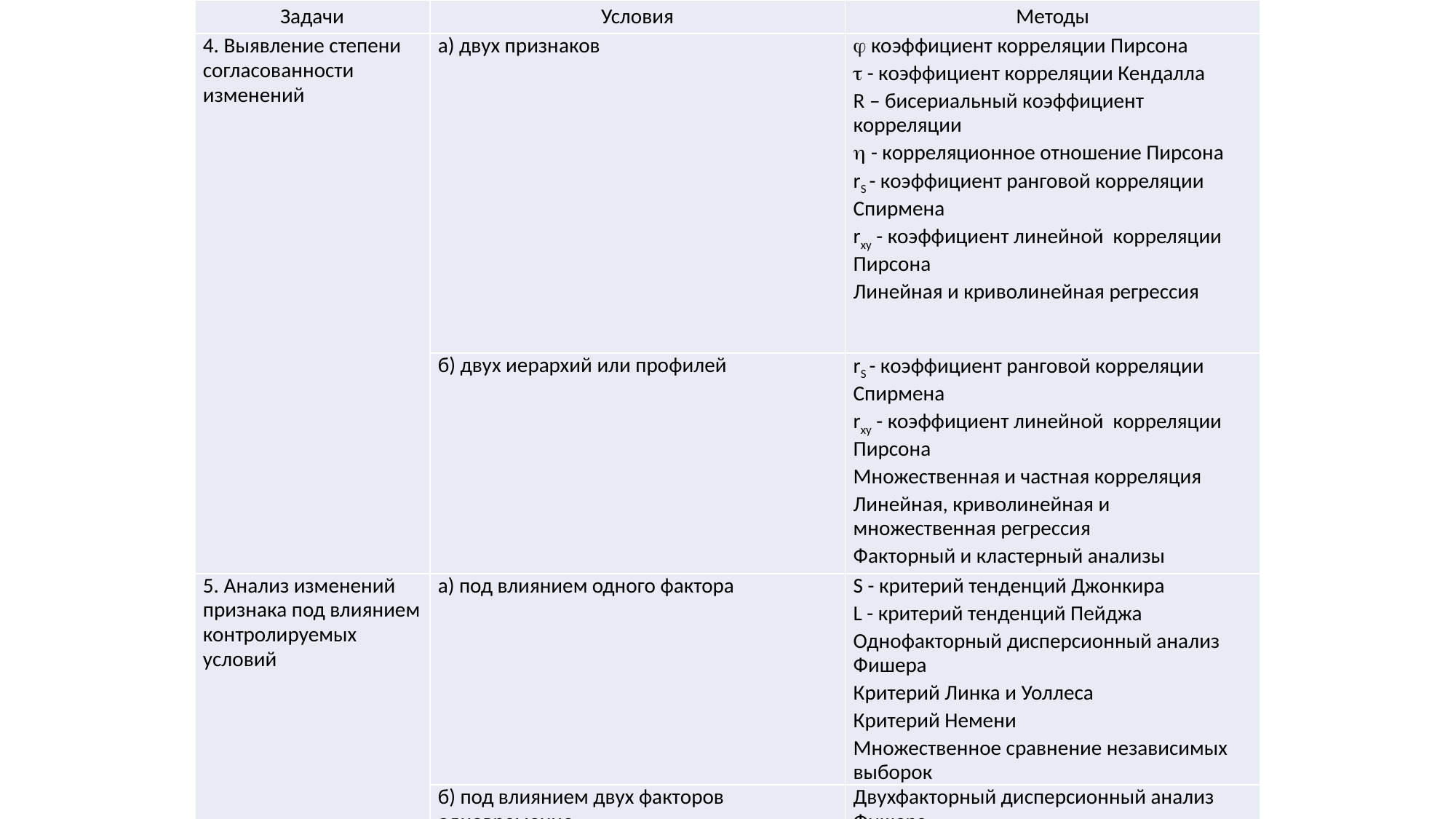

| Задачи | Условия | Методы |
| --- | --- | --- |
| 4. Выявление степени согласованности изменений | а) двух признаков | ϕ коэффициент корреляции Пирсона τ - коэффициент корреляции Кендалла R – бисериальный коэффициент корреляции η - корреляционное отношение Пирсона rS - коэффициент ранговой корреляции Спирмена rxy - коэффициент линейной корреляции Пирсона Линейная и криволинейная регрессия |
|  | б) двух иерархий или профилей | rS - коэффициент ранговой корреляции Спирмена rxy - коэффициент линейной корреляции Пирсона Множественная и частная корреляция Линейная, криволинейная и множественная регрессия Факторный и кластерный анализы |
| 5. Анализ изменений признака под влиянием контролируемых условий | а) под влиянием одного фактора | S - критерий тенденций Джонкира L - критерий тенденций Пейджа Однофакторный дисперсионный анализ Фишера Критерий Линка и Уоллеса Критерий Немени Множественное сравнение независимых выборок |
|  | б) под влиянием двух факторов одновременно | Двухфакторный дисперсионный анализ Фишера |